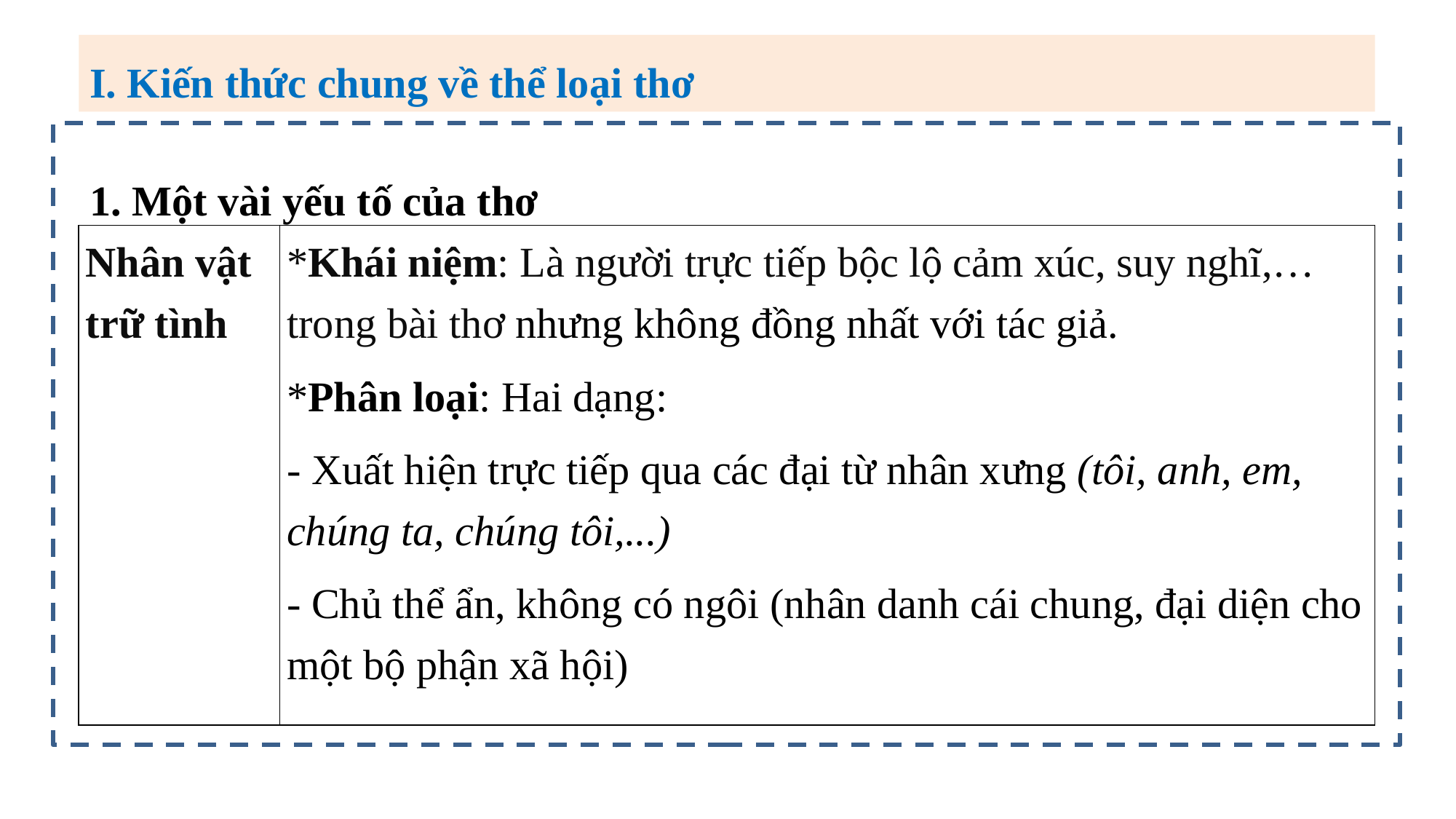

I. Kiến thức chung về thể loại thơ

1. Một vài yếu tố của thơ
| Nhân vật trữ tình | \*Khái niệm: Là người trực tiếp bộc lộ cảm xúc, suy nghĩ,… trong bài thơ nhưng không đồng nhất với tác giả. \*Phân loại: Hai dạng: - Xuất hiện trực tiếp qua các đại từ nhân xưng (tôi, anh, em, chúng ta, chúng tôi,...) - Chủ thể ẩn, không có ngôi (nhân danh cái chung, đại diện cho một bộ phận xã hội) |
| --- | --- |